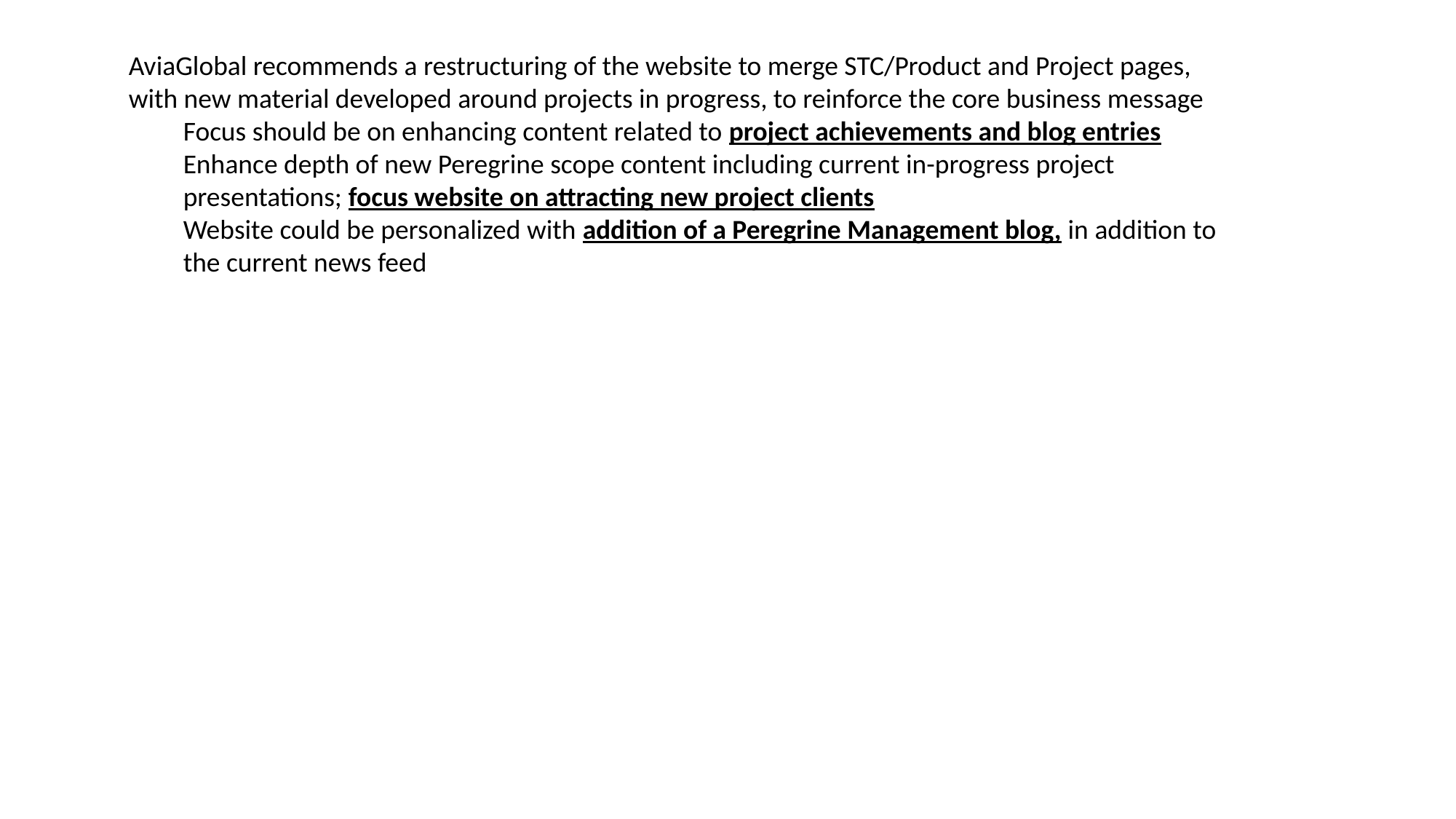

AviaGlobal recommends a restructuring of the website to merge STC/Product and Project pages, with new material developed around projects in progress, to reinforce the core business message
Focus should be on enhancing content related to project achievements and blog entries
Enhance depth of new Peregrine scope content including current in-progress project presentations; focus website on attracting new project clients
Website could be personalized with addition of a Peregrine Management blog, in addition to the current news feed